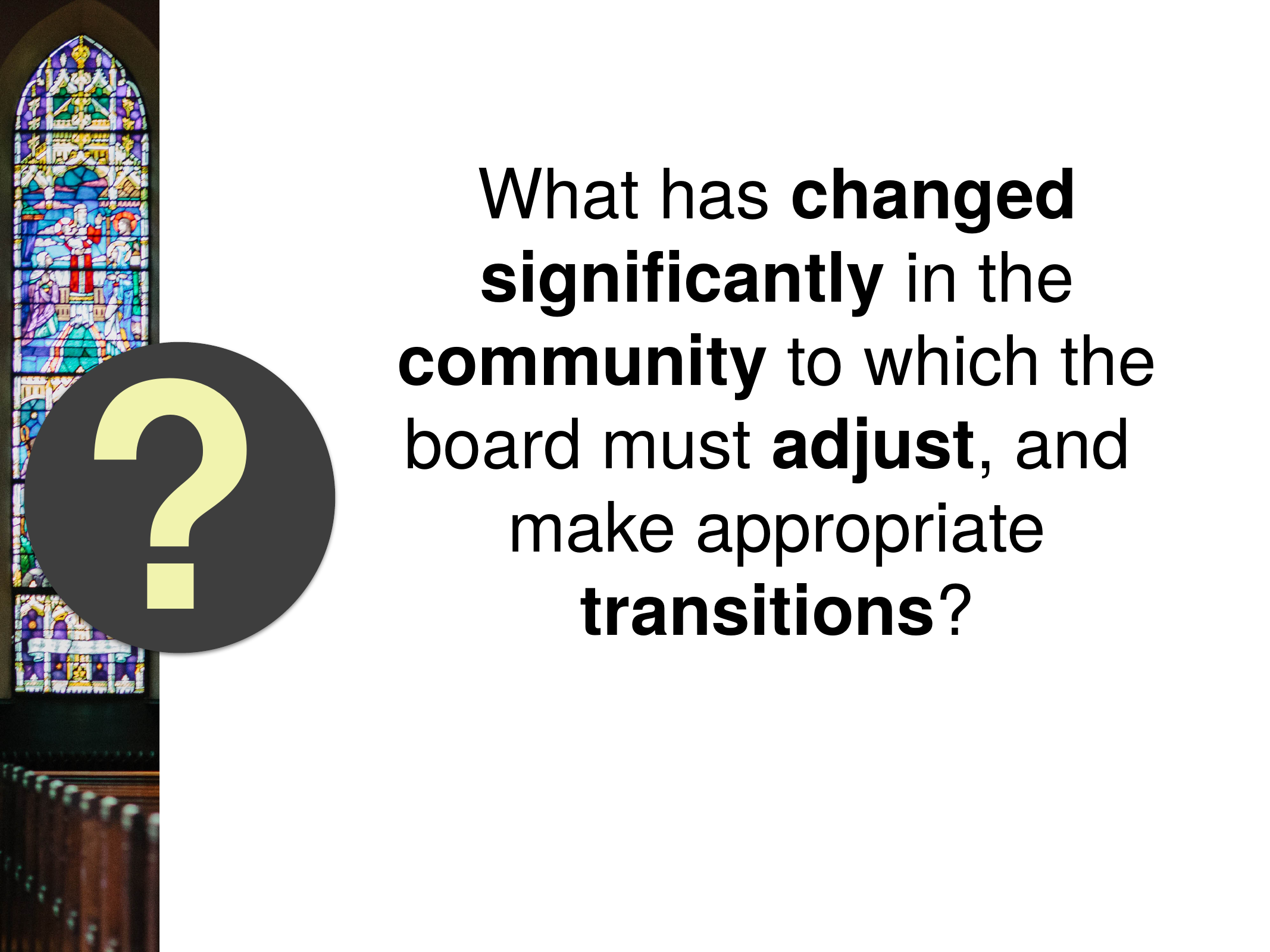

What has changed significantly in the community to which the board must adjust, and  make appropriate transitions?
?